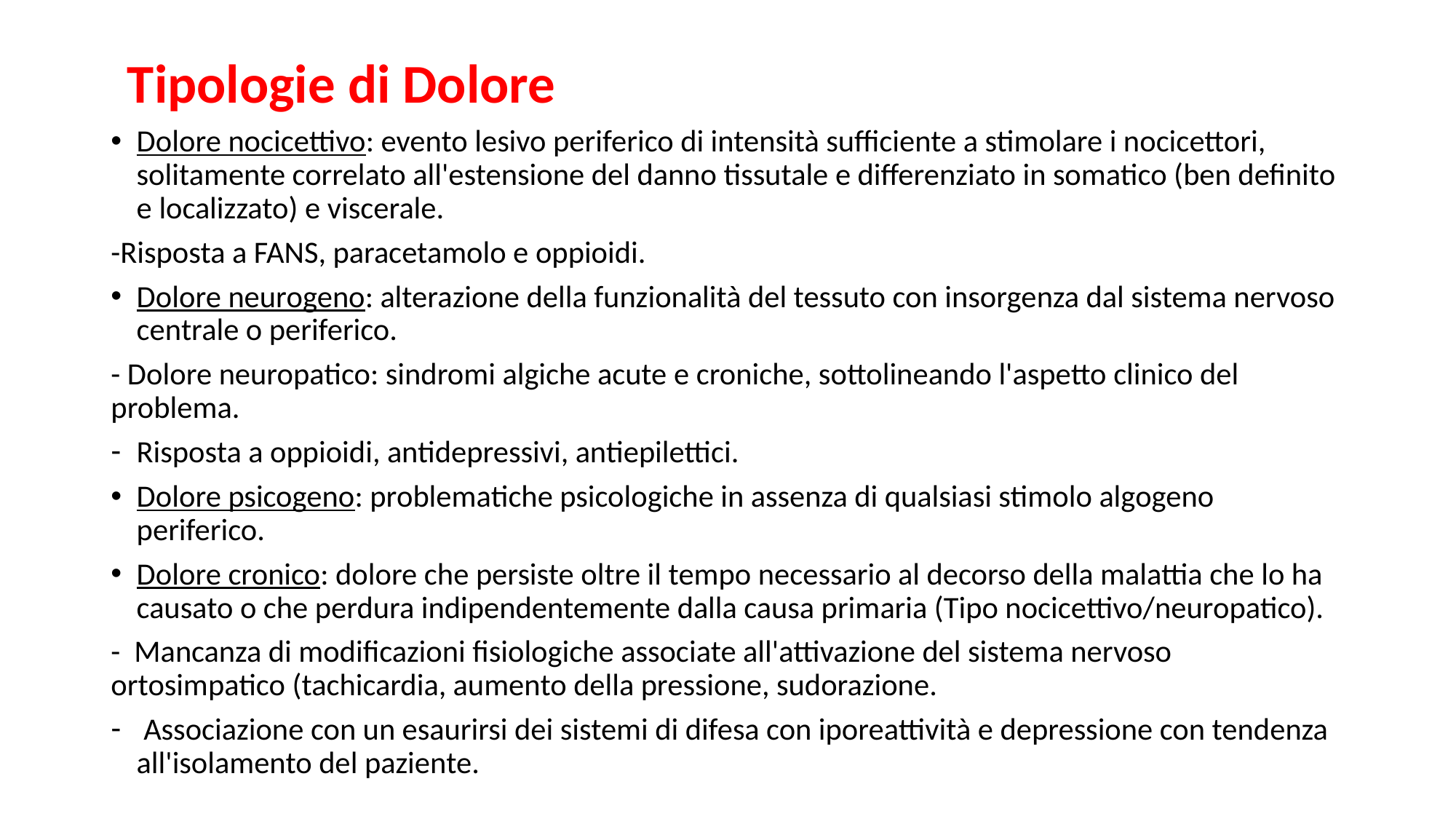

Tipologie di Dolore
Dolore nocicettivo: evento lesivo periferico di intensità sufficiente a stimolare i nocicettori, solitamente correlato all'estensione del danno tissutale e differenziato in somatico (ben definito e localizzato) e viscerale.
-Risposta a FANS, paracetamolo e oppioidi.
Dolore neurogeno: alterazione della funzionalità del tessuto con insorgenza dal sistema nervoso centrale o periferico.
- Dolore neuropatico: sindromi algiche acute e croniche, sottolineando l'aspetto clinico del problema.
Risposta a oppioidi, antidepressivi, antiepilettici.
Dolore psicogeno: problematiche psicologiche in assenza di qualsiasi stimolo algogeno periferico.
Dolore cronico: dolore che persiste oltre il tempo necessario al decorso della malattia che lo ha causato o che perdura indipendentemente dalla causa primaria (Tipo nocicettivo/neuropatico).
-  Mancanza di modificazioni fisiologiche associate all'attivazione del sistema nervoso ortosimpatico (tachicardia, aumento della pressione, sudorazione.
 Associazione con un esaurirsi dei sistemi di difesa con iporeattività e depressione con tendenza all'isolamento del paziente.